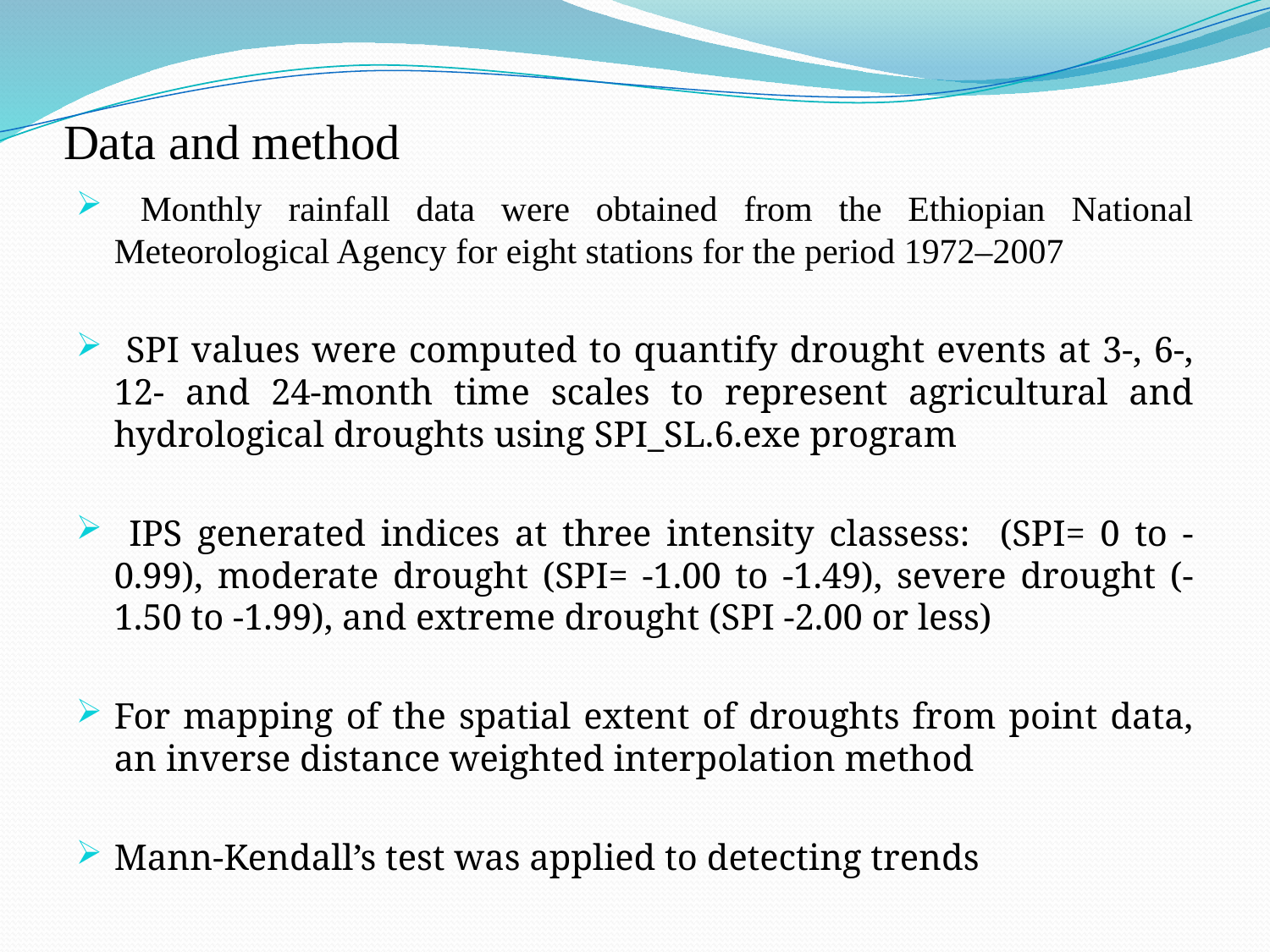

# Data and method
 Monthly rainfall data were obtained from the Ethiopian National Meteorological Agency for eight stations for the period 1972–2007

 SPI values were computed to quantify drought events at 3-, 6-, 12- and 24-month time scales to represent agricultural and hydrological droughts using SPI_SL.6.exe program

 IPS generated indices at three intensity classess:  (SPI= 0 to -0.99), moderate drought (SPI= -1.00 to -1.49), severe drought (-1.50 to -1.99), and extreme drought (SPI -2.00 or less)

For mapping of the spatial extent of droughts from point data, an inverse distance weighted interpolation method

Mann-Kendall’s test was applied to detecting trends